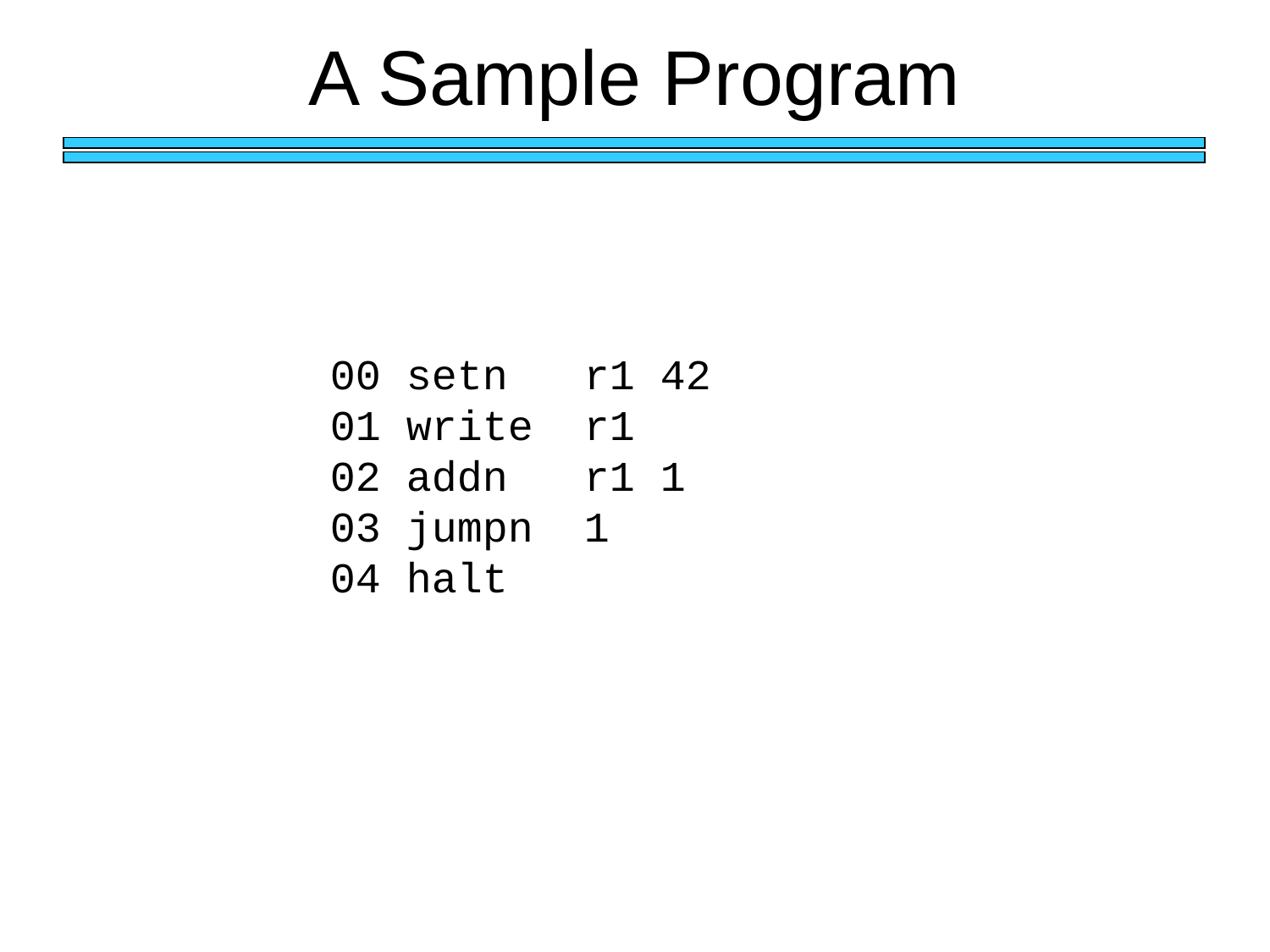

# A Sample Program

00 setn   r1 42
01 write  r1
02 addn   r1 1
03 jumpn  1
04 halt